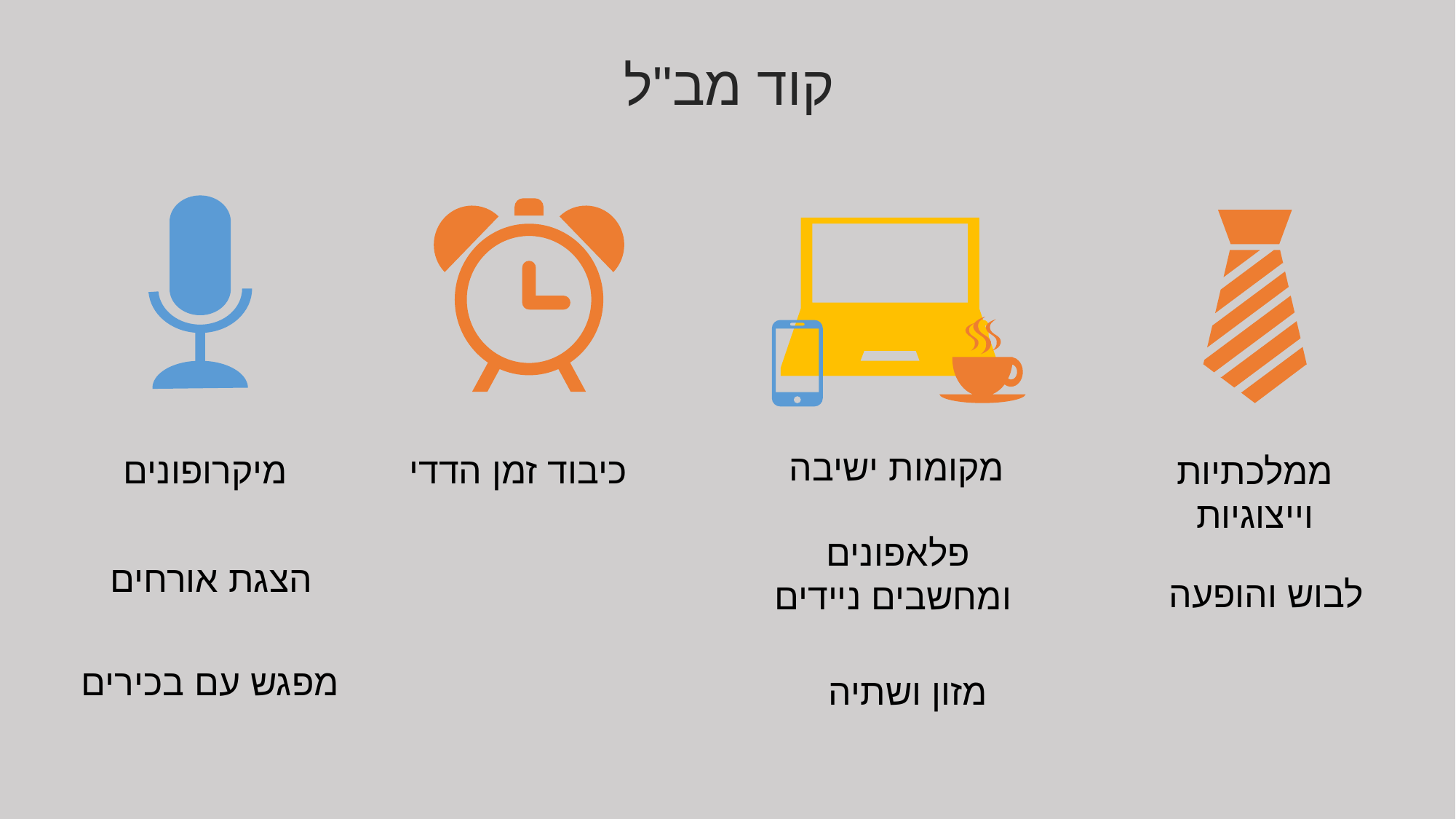

קוד מב"ל

מקומות ישיבה
מיקרופונים
כיבוד זמן הדדי
ממלכתיות וייצוגיות
פלאפונים
ומחשבים ניידים
הצגת אורחים
לבוש והופעה
מפגש עם בכירים
מזון ושתיה